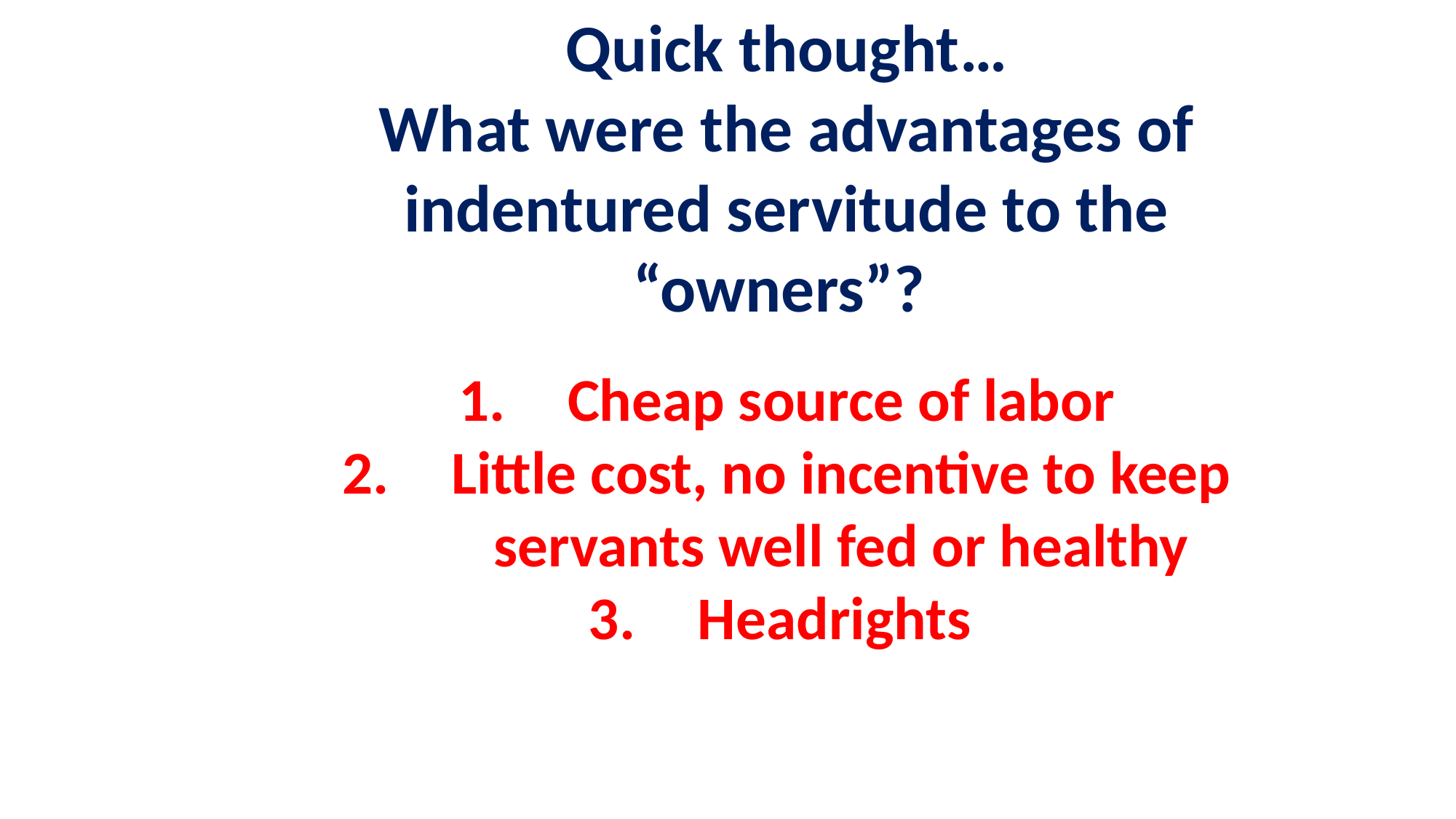

Quick thought…
What were the advantages of indentured servitude to the “owners”?
Cheap source of labor
Little cost, no incentive to keep servants well fed or healthy
Headrights